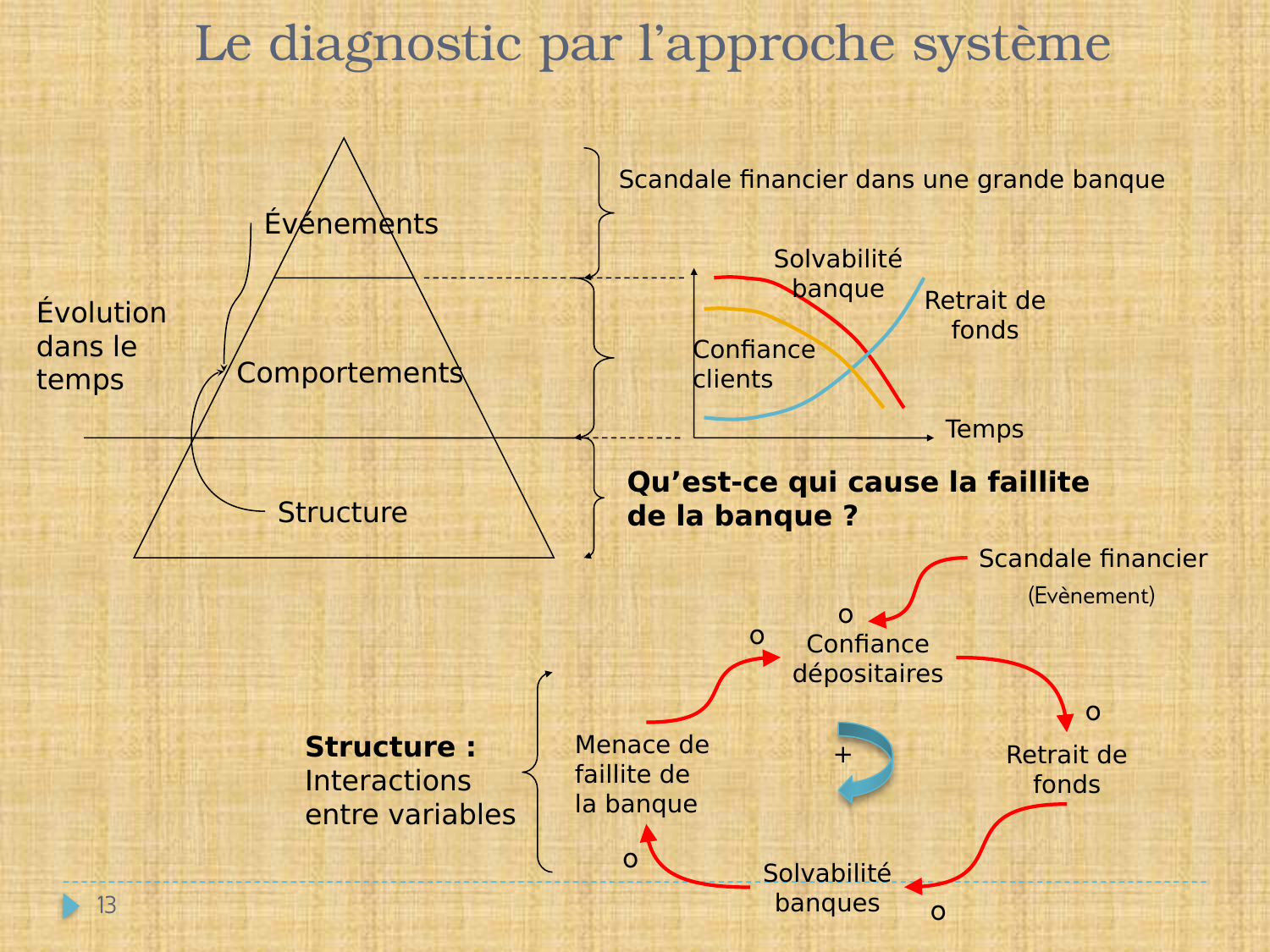

Le diagnostic par l’approche système

Scandale financier dans une grande banque
Événements
Solvabilité
banque

Retrait de
fonds
Évolution
dans le
temps

Confiance
clients
Comportements
Temps

Qu’est-ce qui cause la faillite
de la banque ?
Structure
Scandale financier
(Evènement)
o
o
Confiance
dépositaires

o
Structure :
Interactions
entre variables
Menace de
faillite de
la banque

+
Retrait de
fonds
o
Solvabilité
banques
o
13